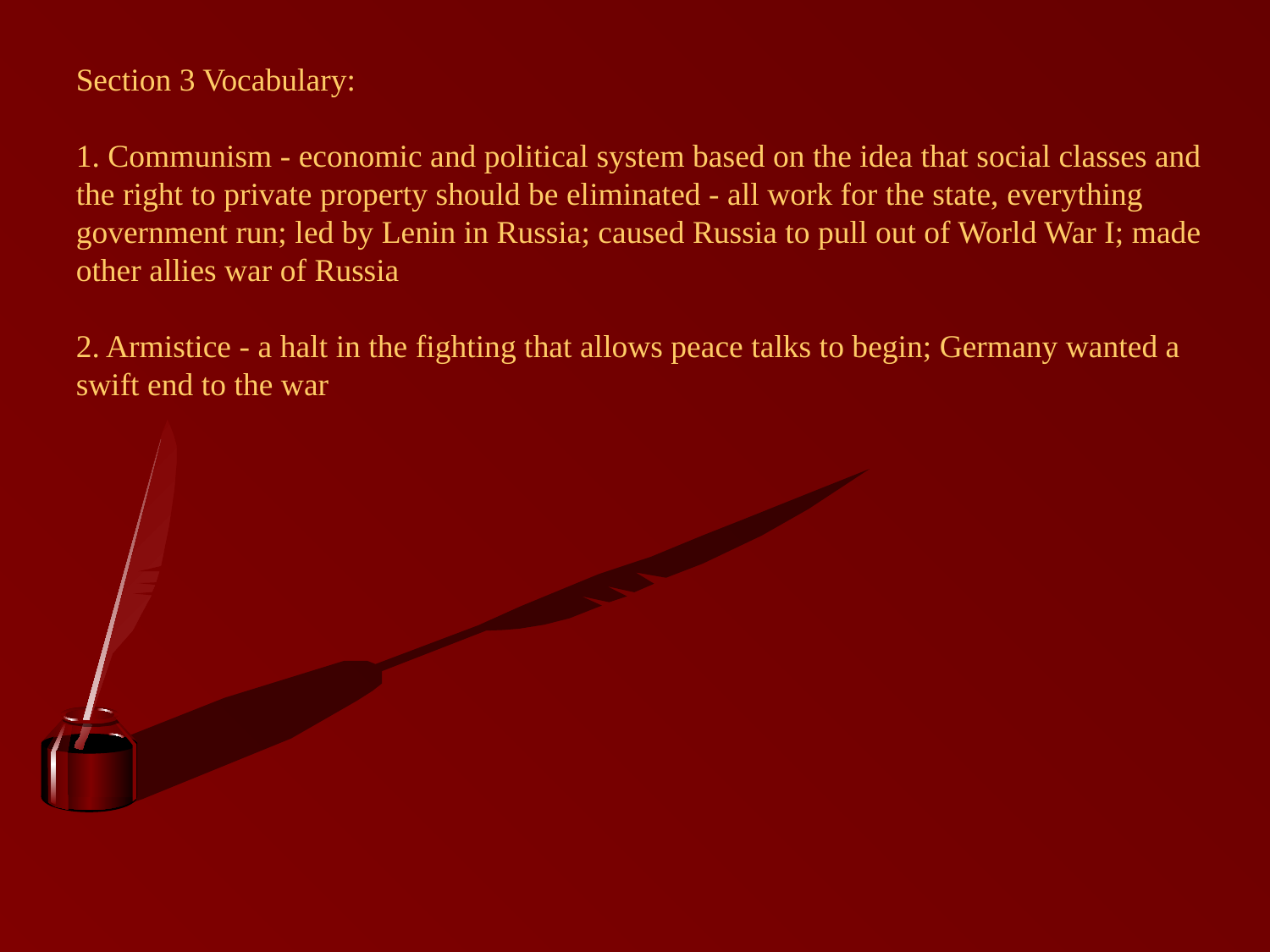

Section 3 Vocabulary:

1. Communism - economic and political system based on the idea that social classes and the right to private property should be eliminated - all work for the state, everything government run; led by Lenin in Russia; caused Russia to pull out of World War I; made other allies war of Russia

2. Armistice - a halt in the fighting that allows peace talks to begin; Germany wanted a swift end to the war